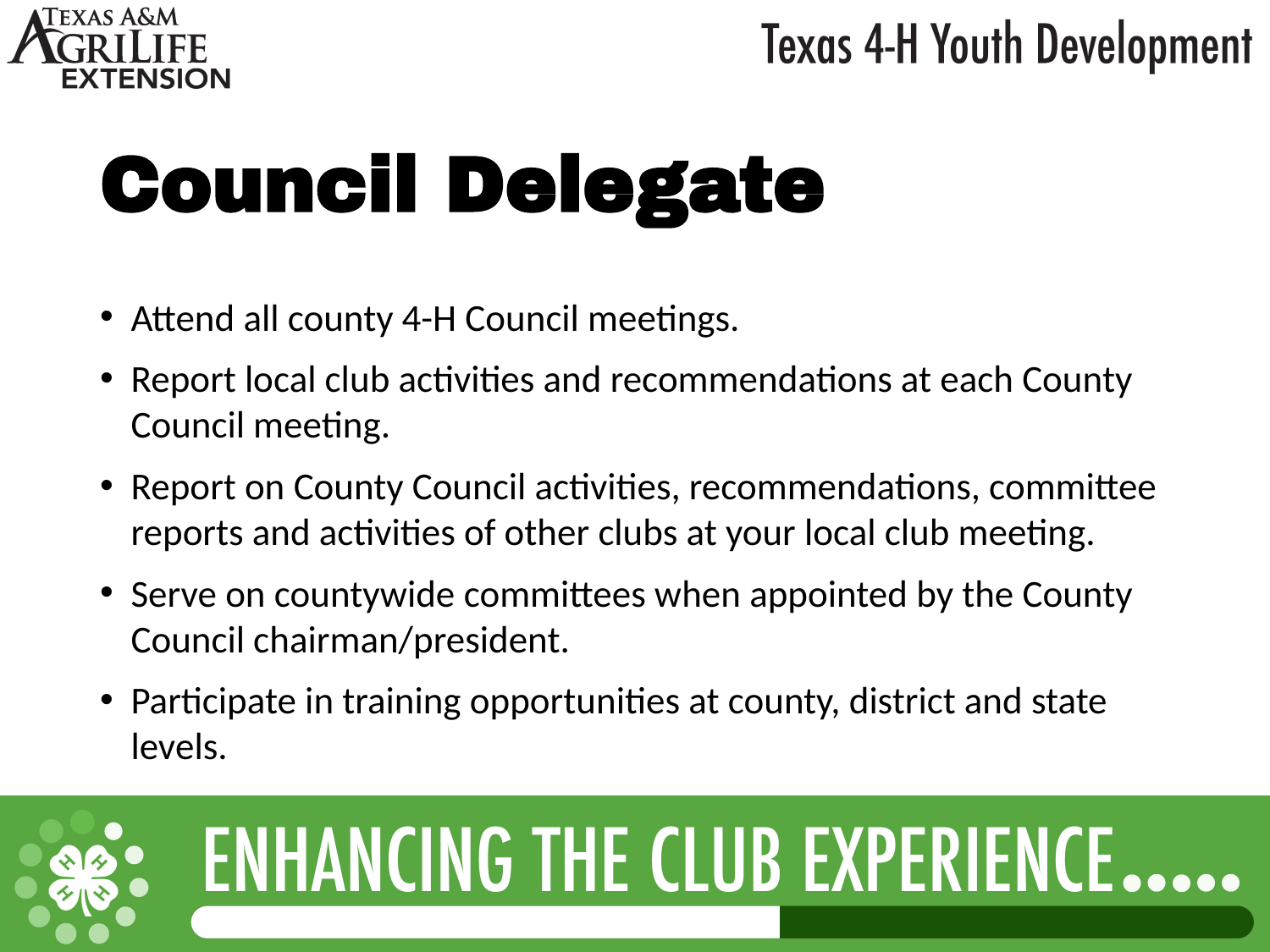

# Council Delegate
Attend all county 4-H Council meetings.
Report local club activities and recommendations at each County Council meeting.
Report on County Council activities, recommendations, committee reports and activities of other clubs at your local club meeting.
Serve on countywide committees when appointed by the County Council chairman/president.
Participate in training opportunities at county, district and state levels.